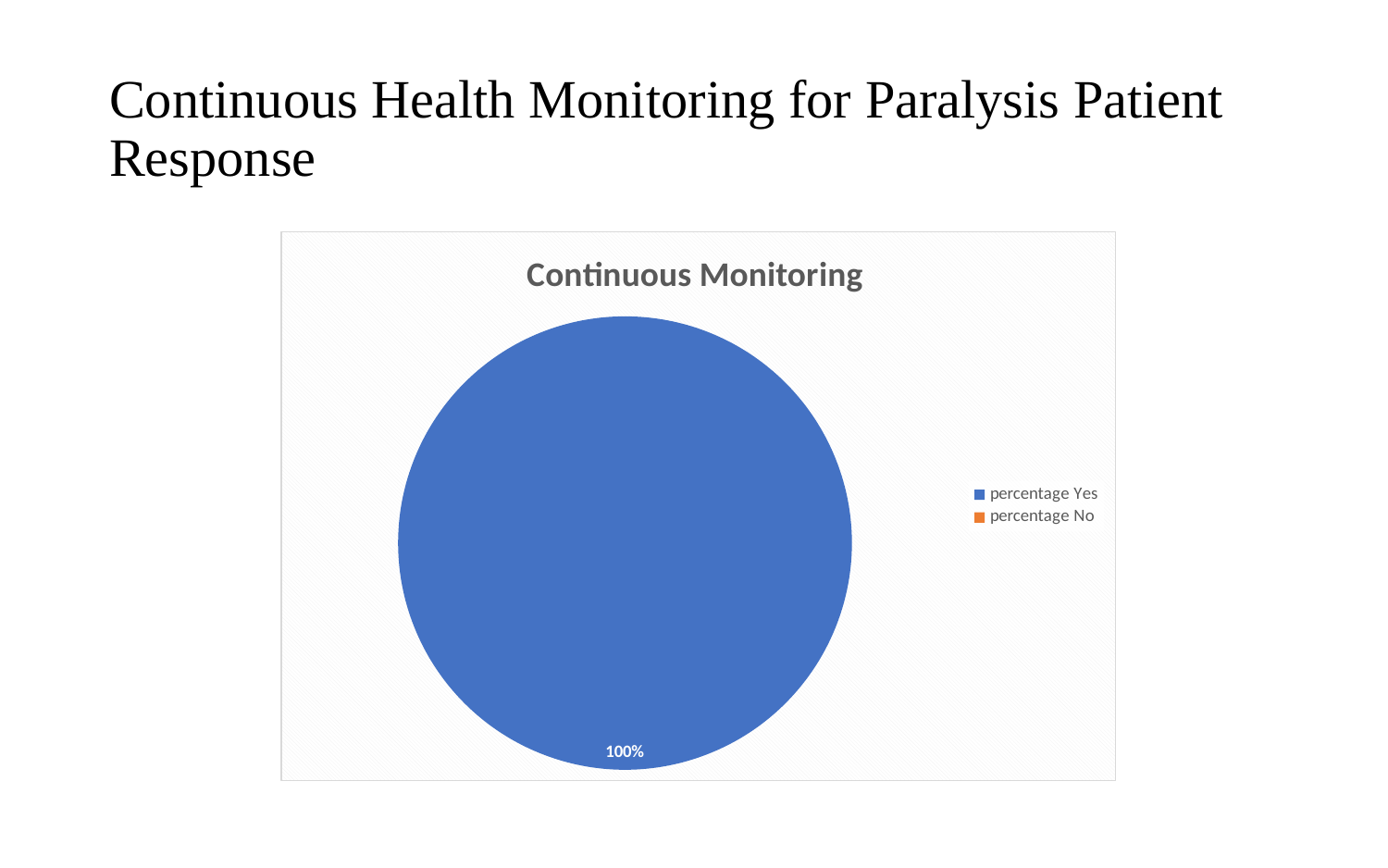

# Continuous Health Monitoring for Paralysis Patient Response

### Chart:

| Category | Continuous Monitoring  |
|---|---|
| percentage Yes | 1.0 |
| percentage No | 0.0 |